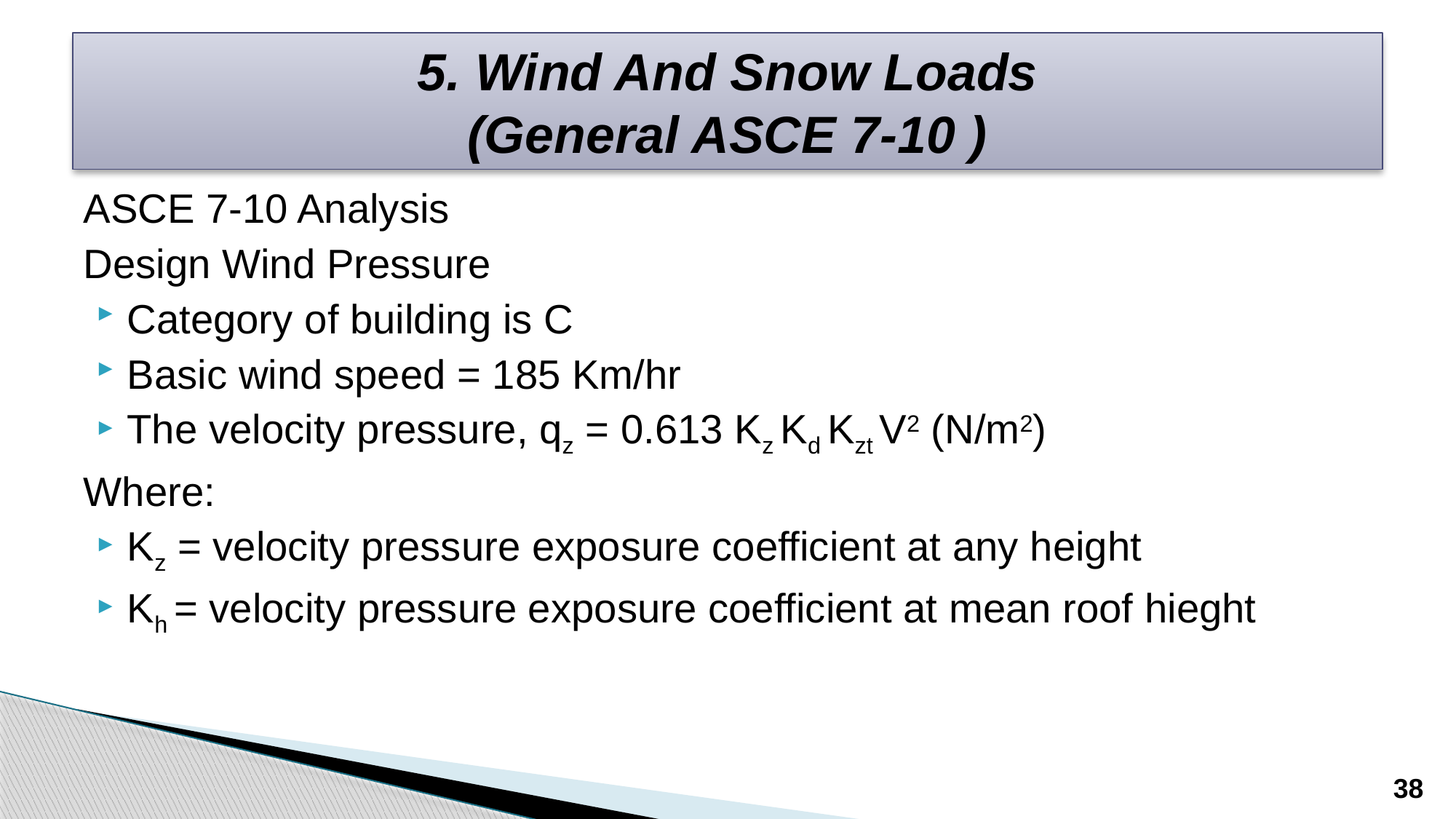

# 5. Wind And Snow Loads (General ASCE 7-10 )
ASCE 7-10 Analysis
Design Wind Pressure
Category of building is C
Basic wind speed = 185 Km/hr
The velocity pressure, qz = 0.613 Kz Kd Kzt V2 (N/m2)
Where:
Kz = velocity pressure exposure coefficient at any height
Kh = velocity pressure exposure coefficient at mean roof hieght

38